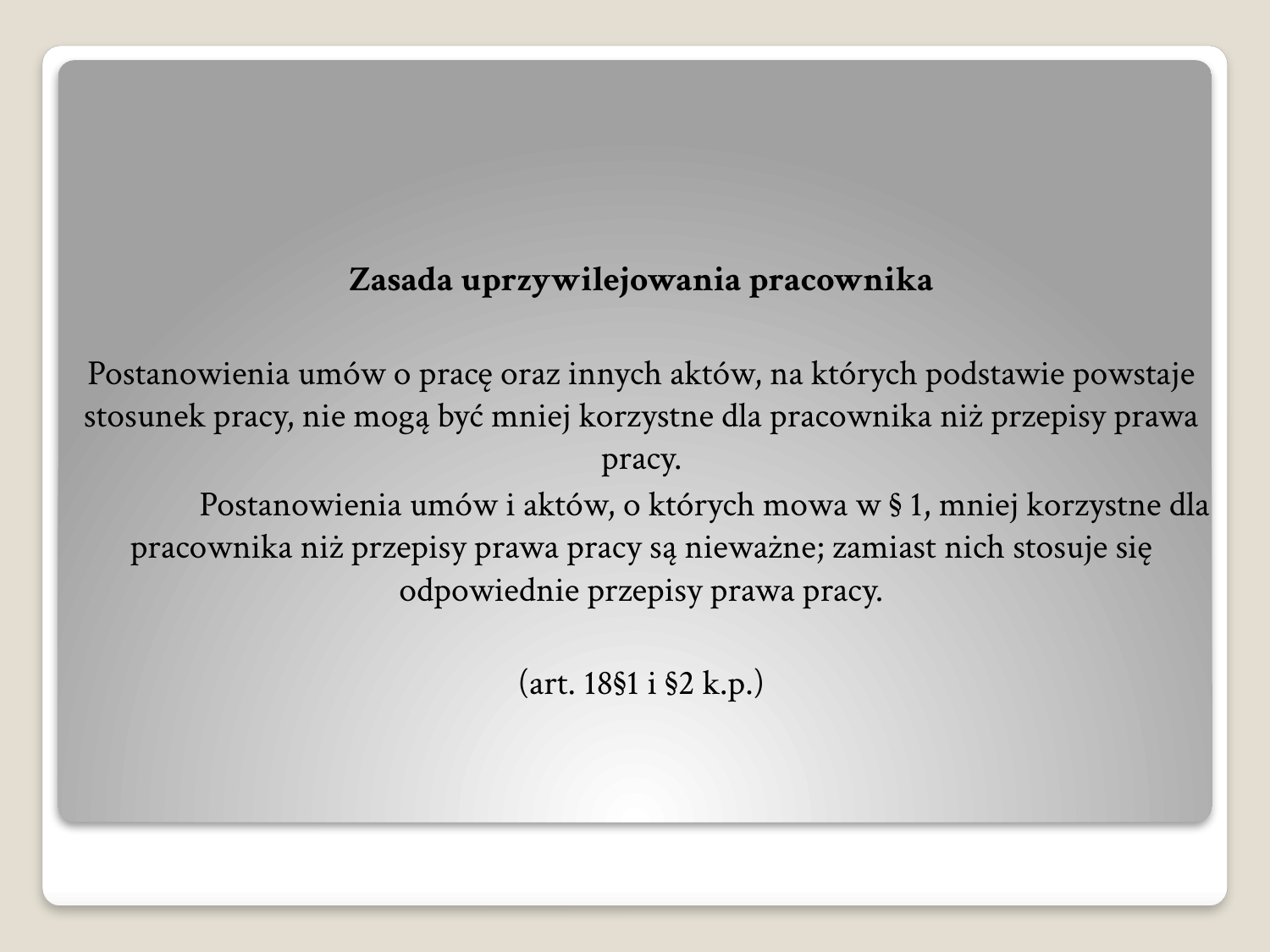

Zasada uprzywilejowania pracownika

Postanowienia umów o pracę oraz innych aktów, na których podstawie powstaje stosunek pracy, nie mogą być mniej korzystne dla pracownika niż przepisy prawa pracy.
	Postanowienia umów i aktów, o których mowa w § 1, mniej korzystne dla pracownika niż przepisy prawa pracy są nieważne; zamiast nich stosuje się odpowiednie przepisy prawa pracy.

(art. 18§1 i §2 k.p.)